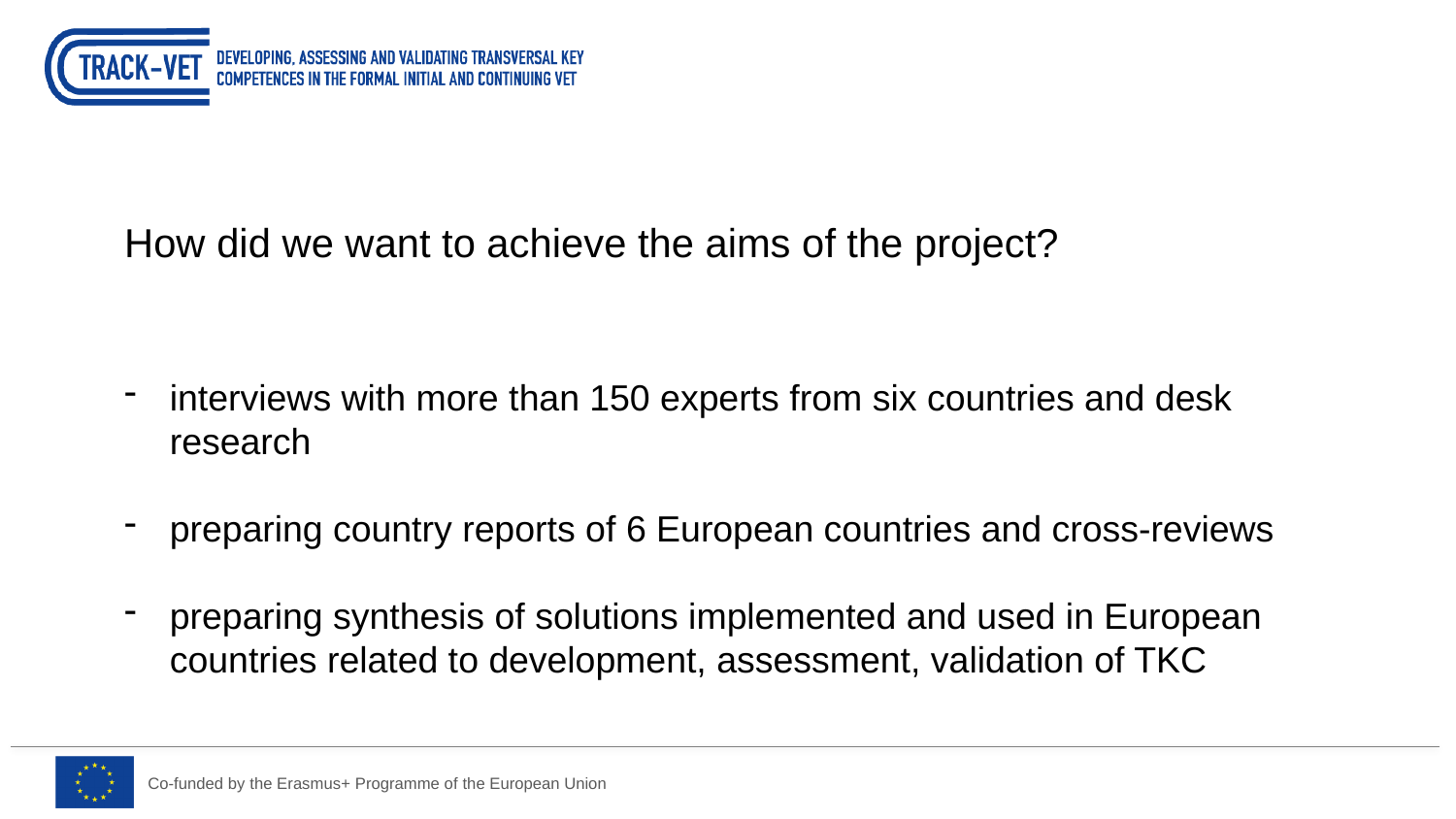

How did we want to achieve the aims of the project?
interviews with more than 150 experts from six countries and desk research

preparing country reports of 6 European countries and cross-reviews

preparing synthesis of solutions implemented and used in European countries related to development, assessment, validation of TKC